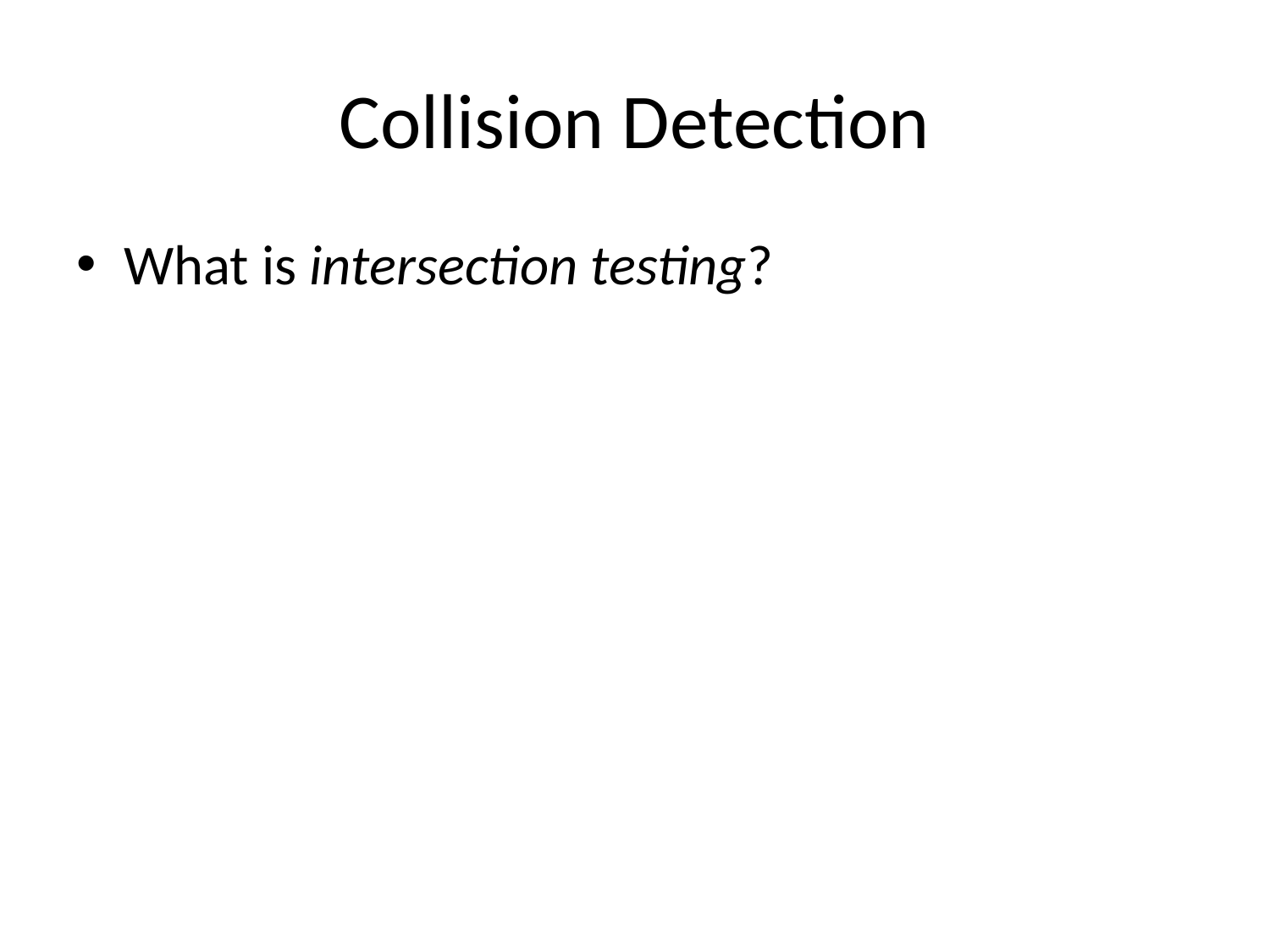

# Collision Detection
What is intersection testing?